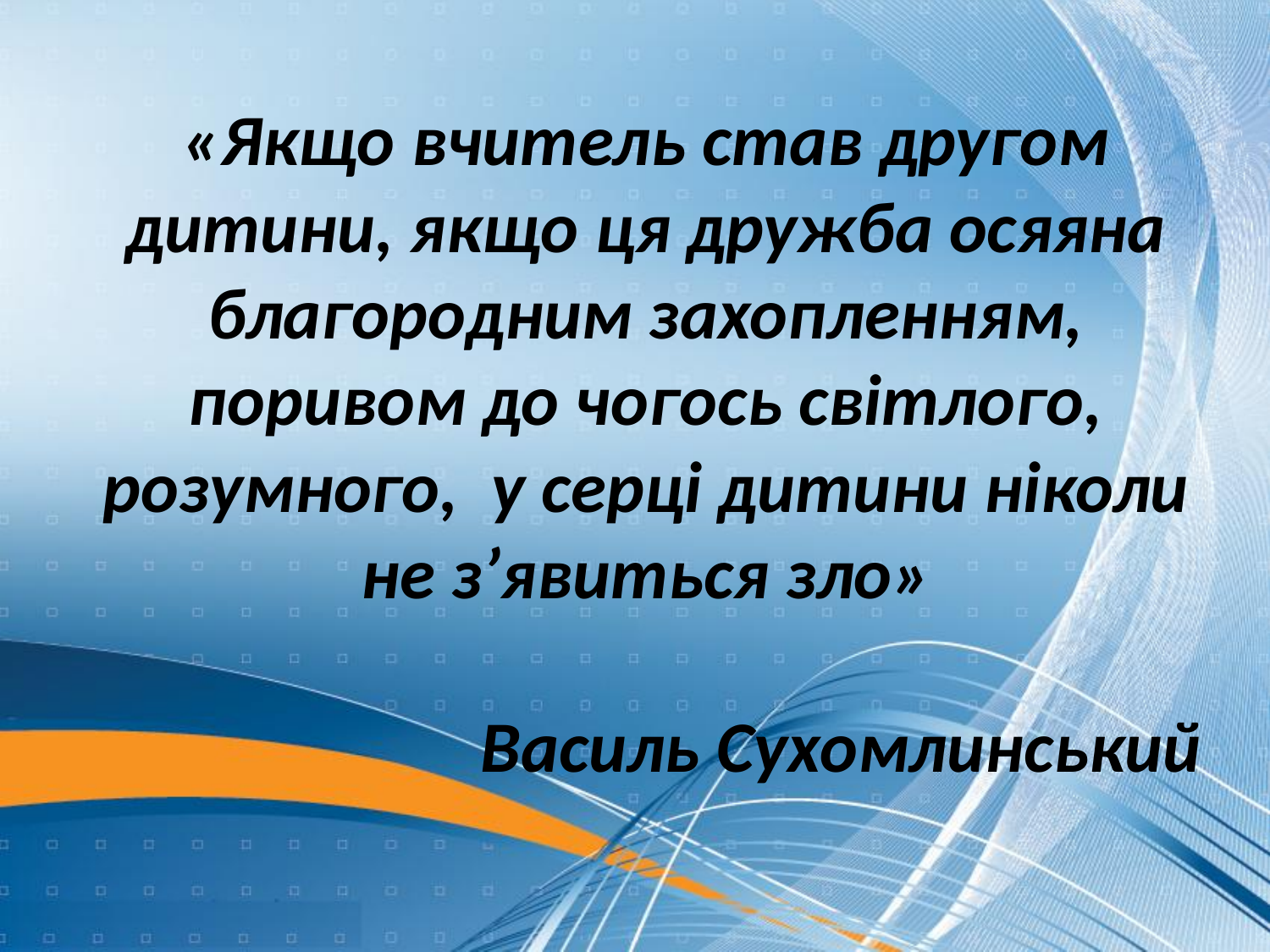

# «Якщо вчитель став другом дитини, якщо ця дружба осяяна благородним захопленням, поривом до чогось світлого, розумного,  у серці дитини ніколи не з’явиться зло» Василь Сухомлинський